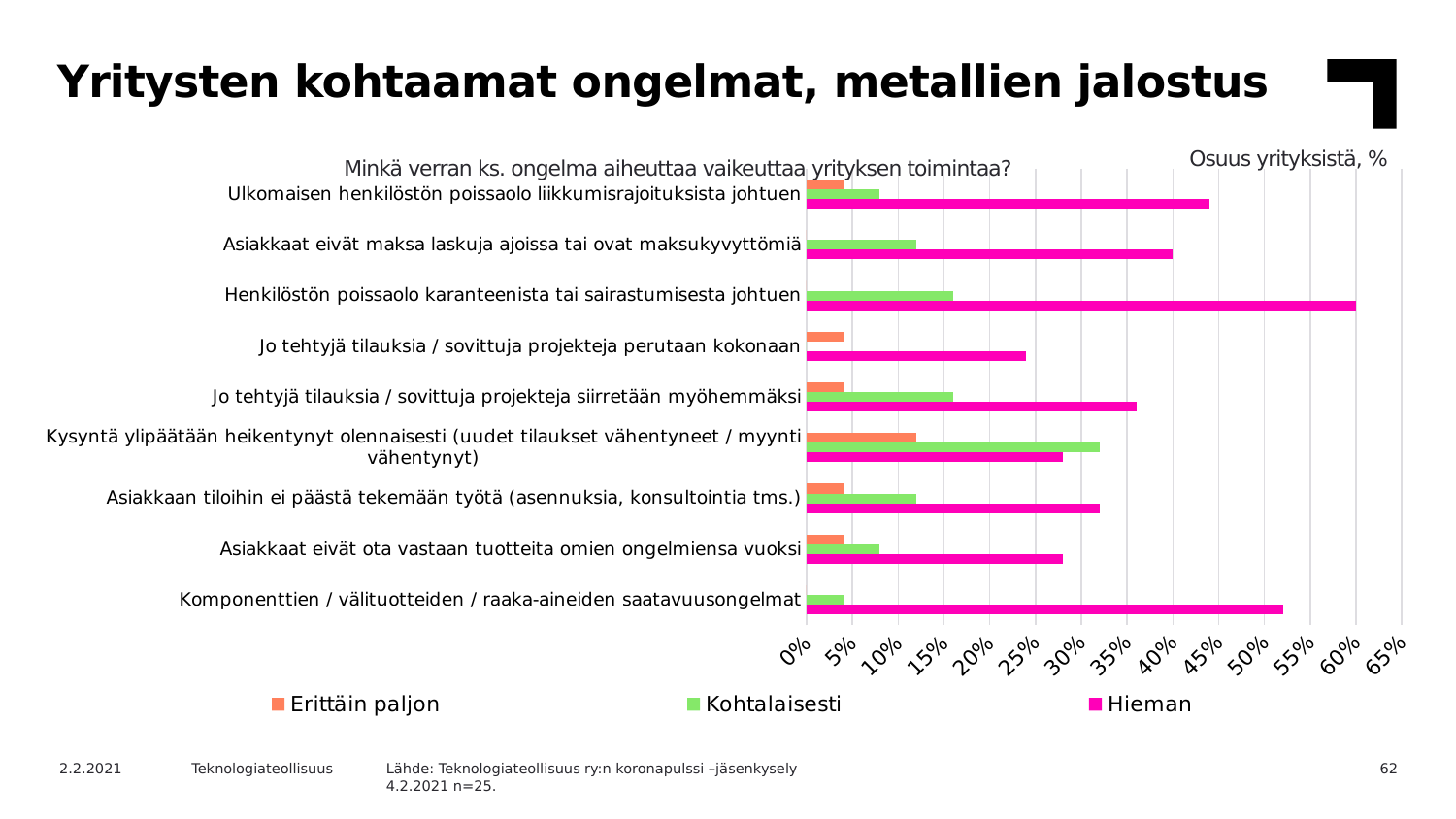

Yritysten kohtaamat ongelmat, metallien jalostus
Osuus yrityksistä, %
Minkä verran ks. ongelma aiheuttaa vaikeuttaa yrityksen toimintaa?

### Chart

| Category | Hieman | Kohtalaisesti | Erittäin paljon |
|---|---|---|---|
| Komponenttien / välituotteiden / raaka-aineiden saatavuusongelmat | 0.52 | 0.04 | 0.0 |
| Asiakkaat eivät ota vastaan tuotteita omien ongelmiensa vuoksi | 0.28 | 0.08 | 0.04 |
| Asiakkaan tiloihin ei päästä tekemään työtä (asennuksia, konsultointia tms.) | 0.32 | 0.12 | 0.04 |
| Kysyntä ylipäätään heikentynyt olennaisesti (uudet tilaukset vähentyneet / myynti vähentynyt) | 0.28 | 0.32 | 0.12 |
| Jo tehtyjä tilauksia / sovittuja projekteja siirretään myöhemmäksi | 0.36 | 0.16 | 0.04 |
| Jo tehtyjä tilauksia / sovittuja projekteja perutaan kokonaan | 0.24 | 0.0 | 0.04 |
| Henkilöstön poissaolo karanteenista tai sairastumisesta johtuen | 0.6 | 0.16 | 0.0 |
| Asiakkaat eivät maksa laskuja ajoissa tai ovat maksukyvyttömiä | 0.4 | 0.12 | 0.0 |
| Ulkomaisen henkilöstön poissaolo liikkumisrajoituksista johtuen | 0.44 | 0.08 | 0.04 |
Lähde: Teknologiateollisuus ry:n koronapulssi –jäsenkysely
4.2.2021 n=25.
2.2.2021
Teknologiateollisuus
62